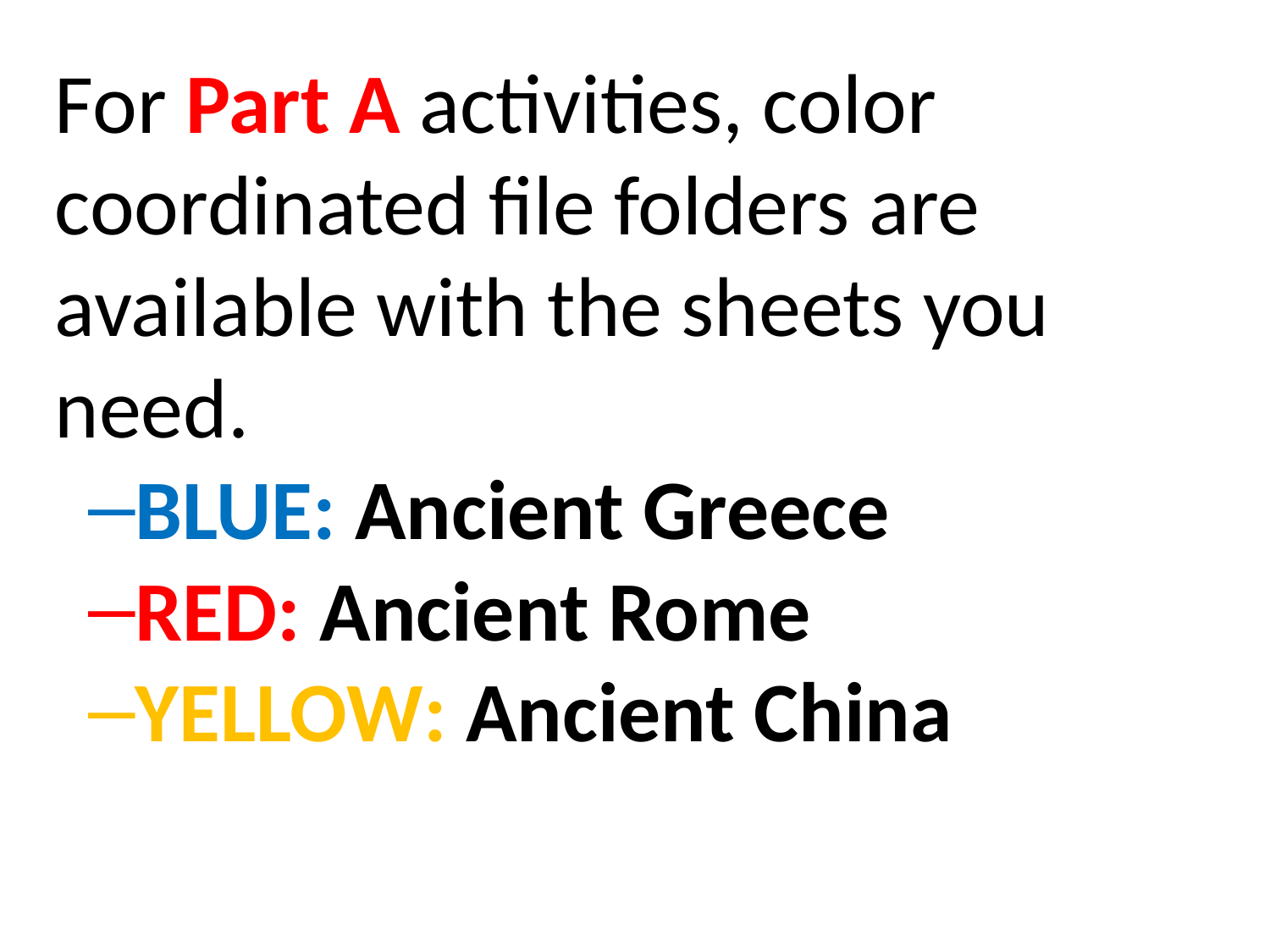

For Part A activities, color coordinated file folders are available with the sheets you need.
BLUE: Ancient Greece
RED: Ancient Rome
YELLOW: Ancient China